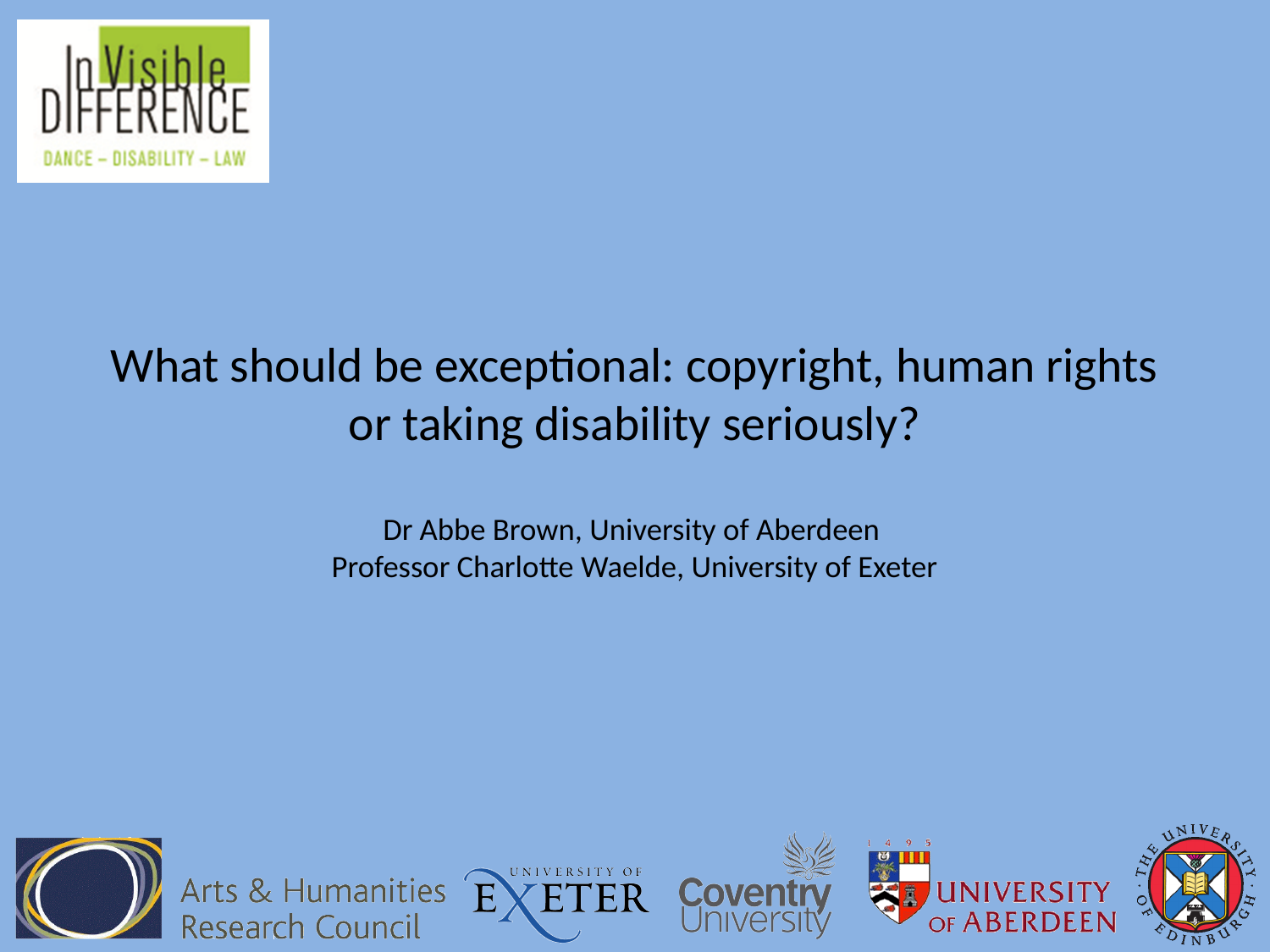

# What should be exceptional: copyright, human rights or taking disability seriously? Dr Abbe Brown, University of Aberdeen Professor Charlotte Waelde, University of Exeter